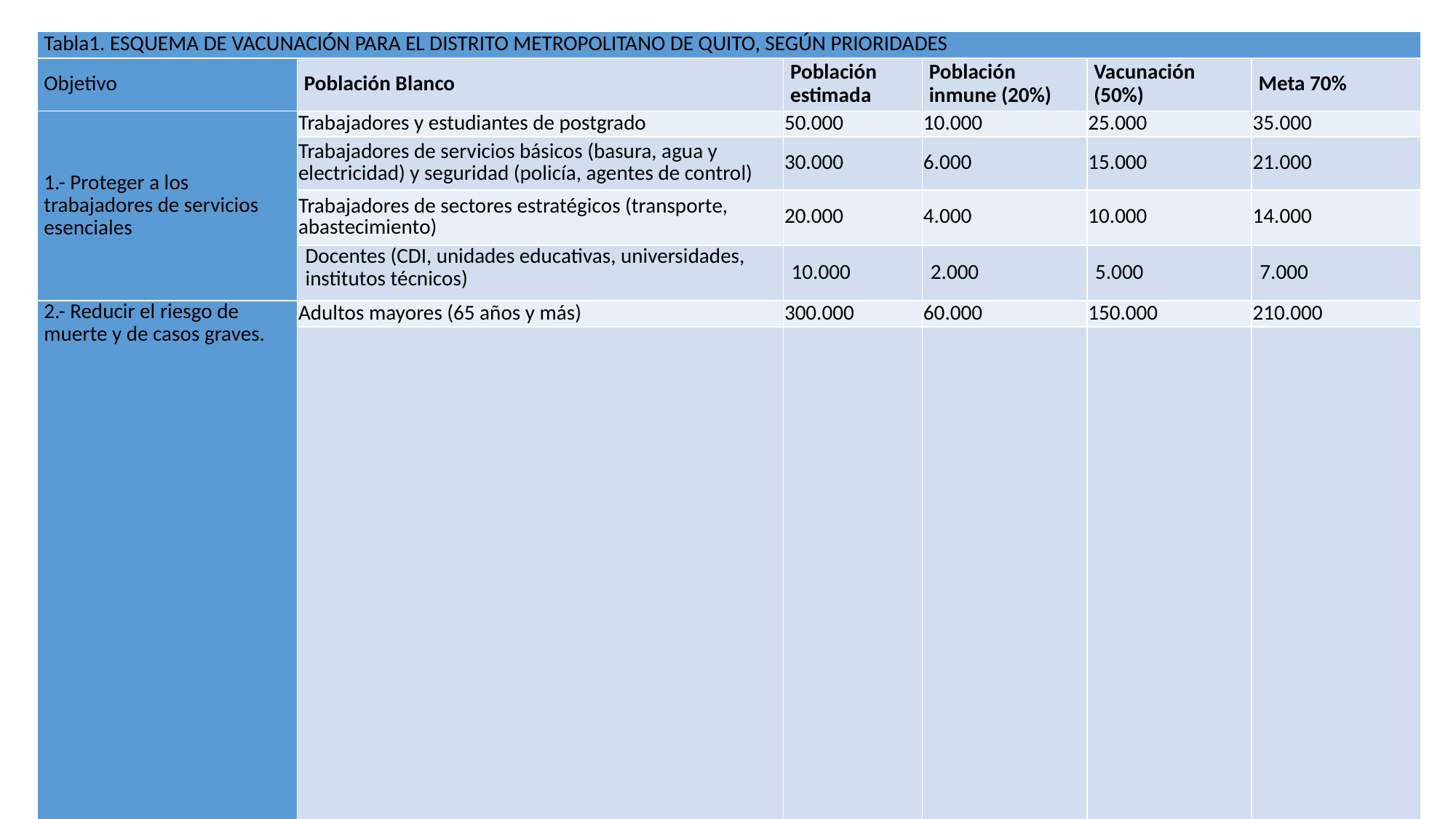

| Tabla1. ESQUEMA DE VACUNACIÓN PARA EL DISTRITO METROPOLITANO DE QUITO, SEGÚN PRIORIDADES |  |  |  |  |  |
| --- | --- | --- | --- | --- | --- |
| Objetivo | Población Blanco | Población estimada | Población inmune (20%) | Vacunación (50%) | Meta 70% |
| 1.- Proteger a los trabajadores de servicios esenciales | Trabajadores y estudiantes de postgrado | 50.000 | 10.000 | 25.000 | 35.000 |
|  | Trabajadores de servicios básicos (basura, agua y electricidad) y seguridad (policía, agentes de control) | 30.000 | 6.000 | 15.000 | 21.000 |
|  | Trabajadores de sectores estratégicos (transporte, abastecimiento) | 20.000 | 4.000 | 10.000 | 14.000 |
|  | Docentes (CDI, unidades educativas, universidades, institutos técnicos) | 10.000 | 2.000 | 5.000 | 7.000 |
| 2.- Reducir el riesgo de muerte y de casos graves. | Adultos mayores (65 años y más) | 300.000 | 60.000 | 150.000 | 210.000 |
|  | Personas de 50 a 64 años con comorbilidades | 85.000 | 17.000 | 42.500 | 59.500 |
| 3.- Reducir la velocidad de transmisión | Control de brotes (vacunación en barrios, localidades o lugares de trabajo de alta transmisión en las últimas 4 semanas) | 50.000 | 10.000 | 25.000 | 35.000 |
| 4.- Reducir el riesgo de transmisión en población con vulnerabilidad social | Comunidades de predominio de población indígena y afro de áreas rurales | 110.000 | 22.000 | 55.000 | 77.000 |
| 5.- Reactivar la economía | Población económicamente activa de 20 a 64 comorbilidades | 145.000 | 29.000 | 72.500 | 101.500 |
| 6. Reactivar la economía total | Población económicamente activa | 1.000.000 | 200.000 | 500.000 | 700.000 |
|  | TOTAL | 1.800.000 | 360.000 | 900.000 | 1.260.000 |
#